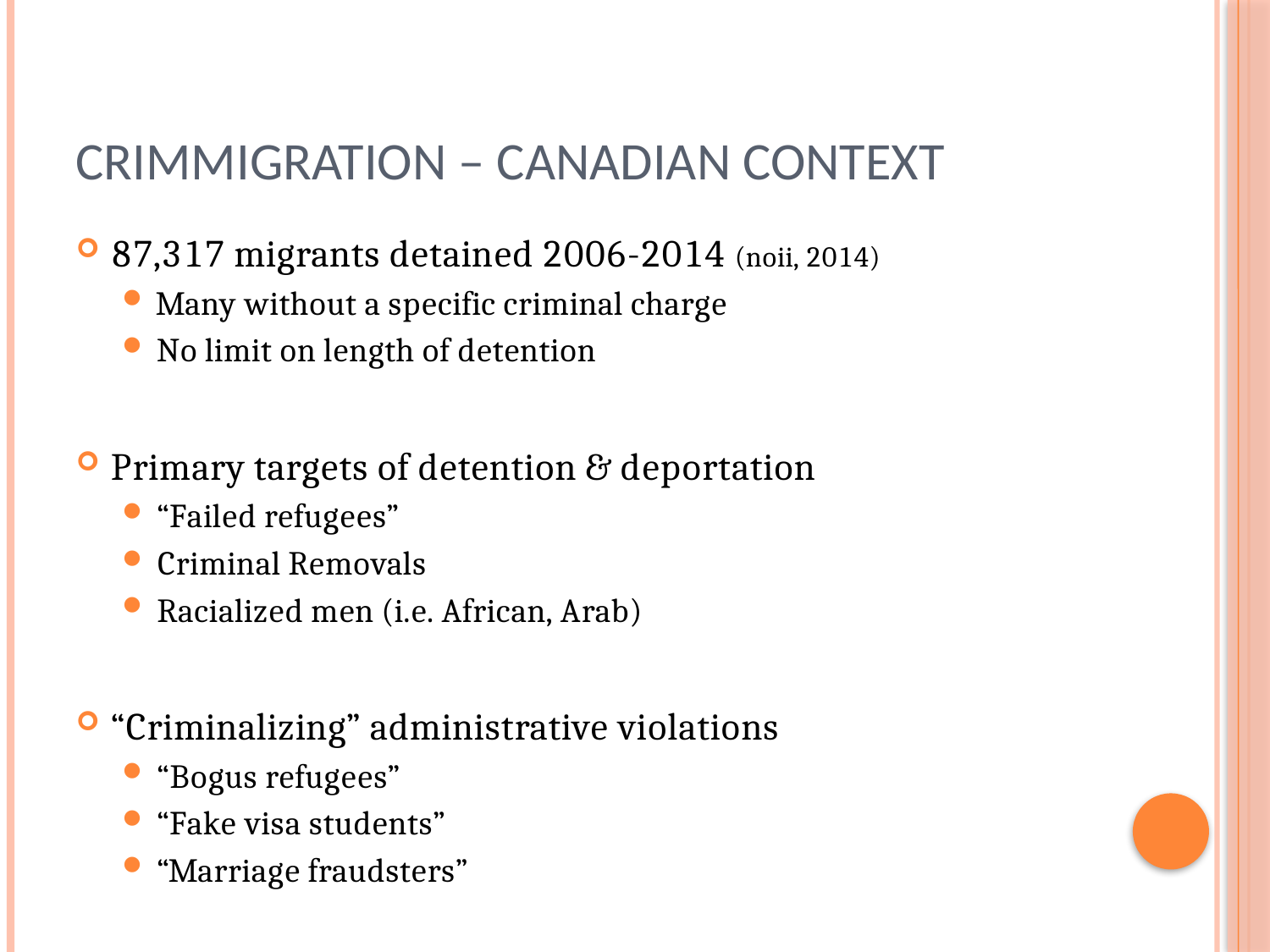

# Crimmigration – Canadian Context
87,317 migrants detained 2006-2014 (noii, 2014)
Many without a specific criminal charge
No limit on length of detention

Primary targets of detention & deportation
“Failed refugees”
Criminal Removals
Racialized men (i.e. African, Arab)

“Criminalizing” administrative violations
“Bogus refugees”
“Fake visa students”
“Marriage fraudsters”